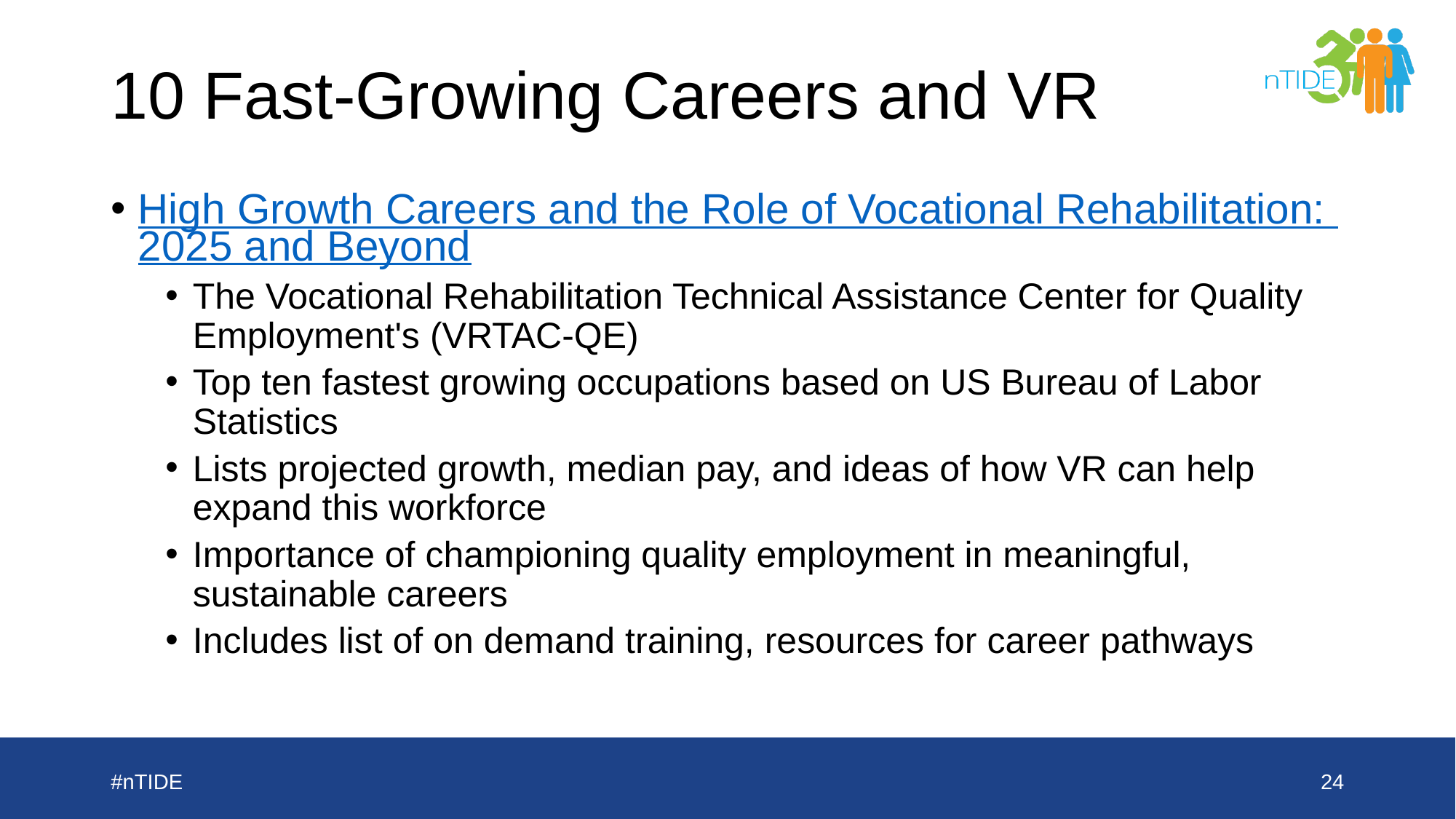

# 10 Fast-Growing Careers and VR
High Growth Careers and the Role of Vocational Rehabilitation: 2025 and Beyond
The Vocational Rehabilitation Technical Assistance Center for Quality Employment's (VRTAC-QE)
Top ten fastest growing occupations based on US Bureau of Labor Statistics
Lists projected growth, median pay, and ideas of how VR can help expand this workforce
Importance of championing quality employment in meaningful, sustainable careers
Includes list of on demand training, resources for career pathways
#nTIDE
24